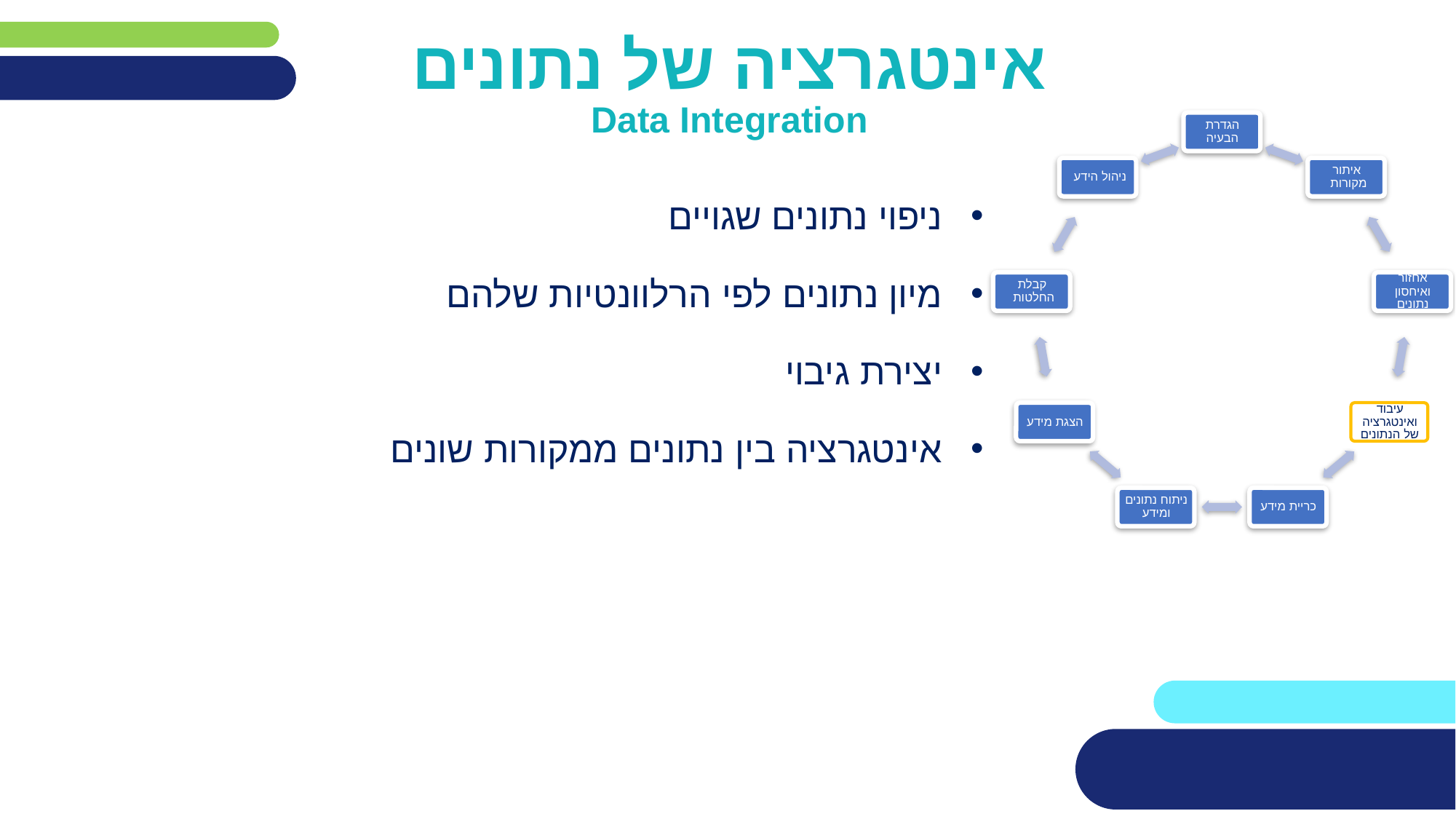

# אינטגרציה של נתונים
Data Integration
הגדרת הבעיה

איתור מקורות

אחזור ואיחסון נתונים

עיבוד ואינטגרציה של הנתונים

כריית מידע

ניתוח נתונים ומידע

הצגת מידע

קבלת החלטות

ניהול הידע

ניפוי נתונים שגויים
מיון נתונים לפי הרלוונטיות שלהם
יצירת גיבוי
אינטגרציה בין נתונים ממקורות שונים